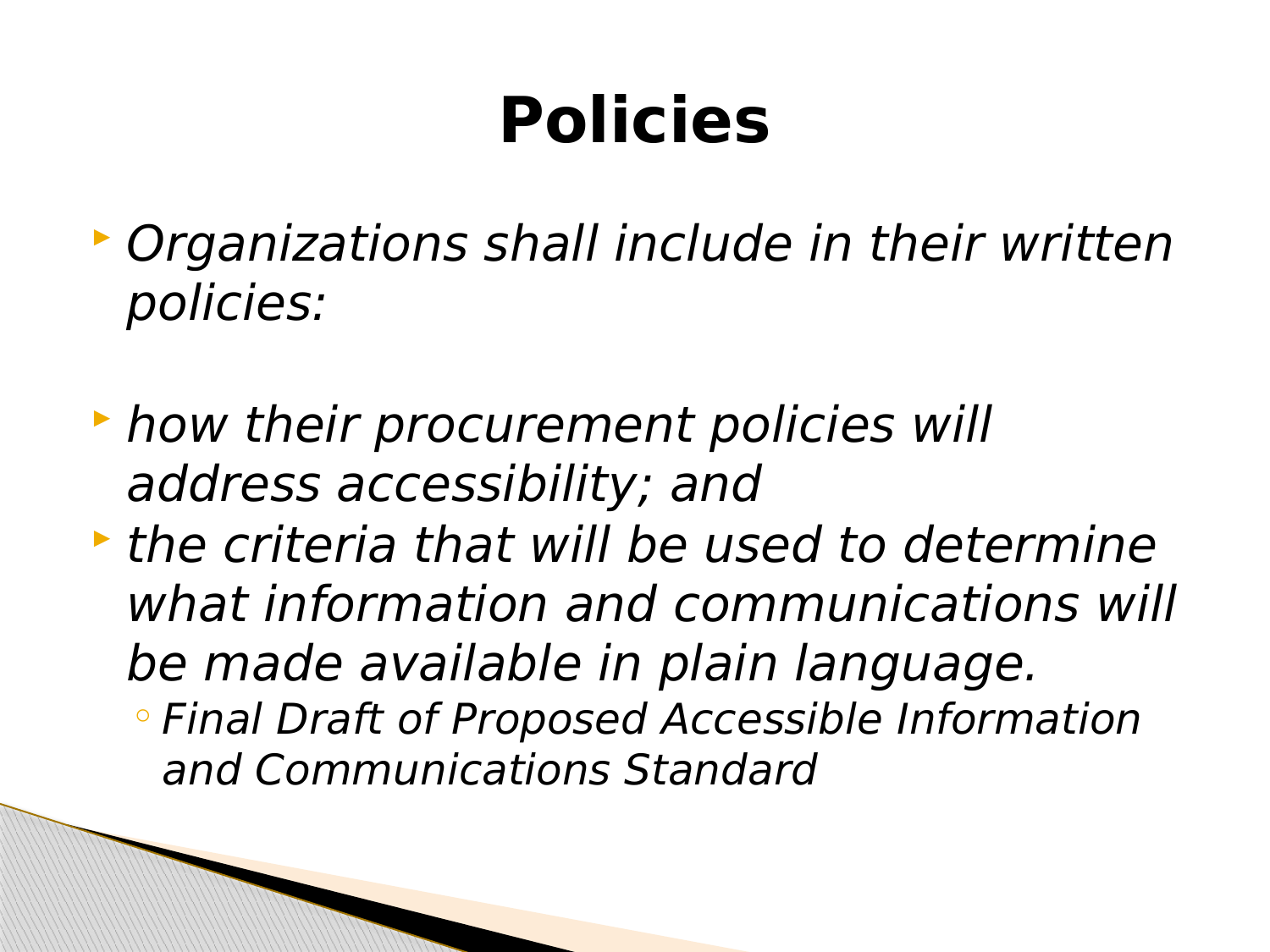

# Policies
Organizations shall include in their written policies:

how their procurement policies will address accessibility; and
the criteria that will be used to determine what information and communications will be made available in plain language.
Final Draft of Proposed Accessible Information and Communications Standard